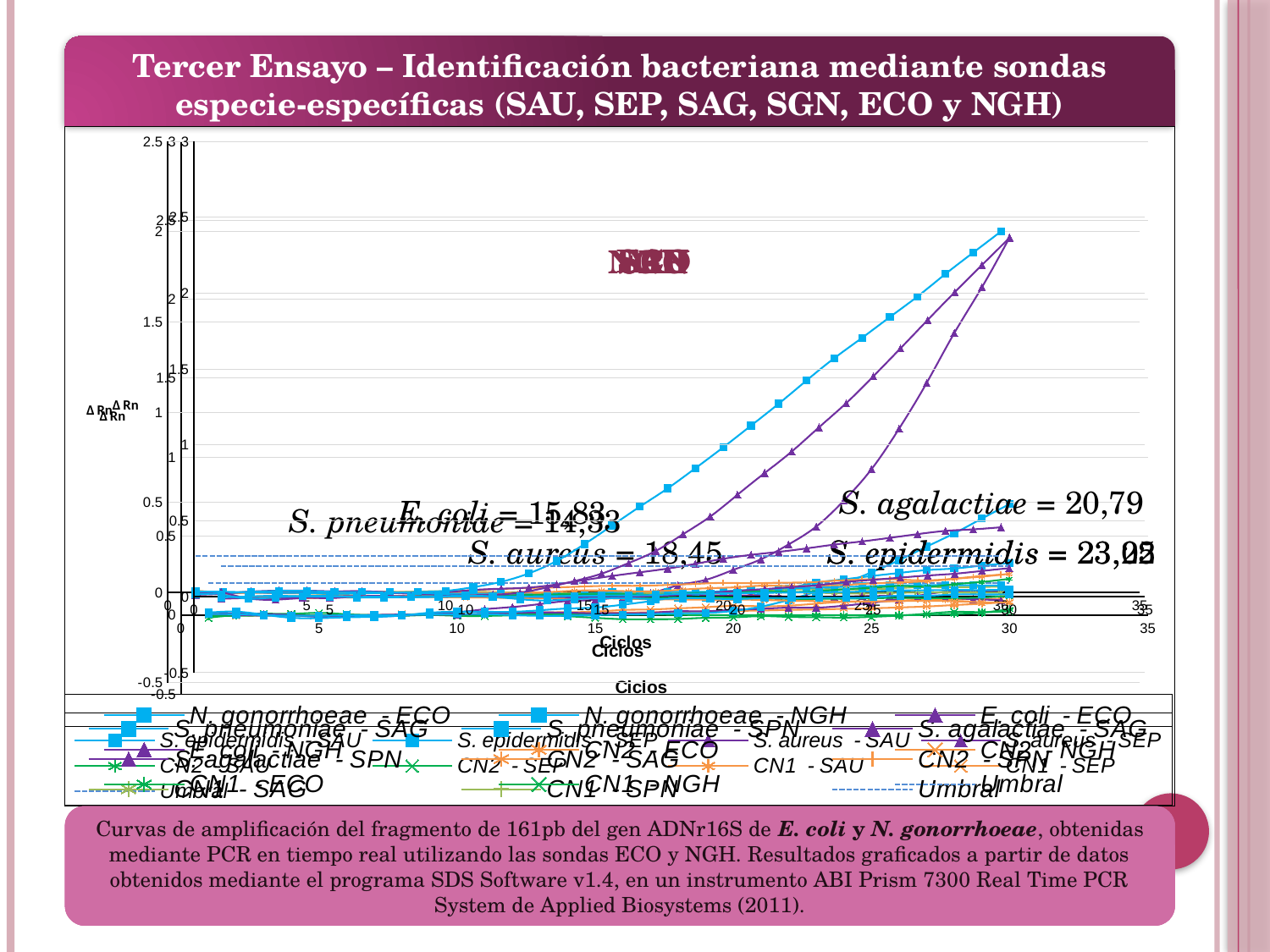

Tercer Ensayo – Identificación bacteriana mediante sondas especie-específicas (SAU, SEP, SAG, SGN, ECO y NGH)

### Chart

| Category | S. epidermidis  - SAU | S. epidermidis  - SEP | S. aureus  - SAU | S. aureus  - SEP | CN2  - SAU | CN2  - SEP | CN1  - SAU | CN1  - SEP | Umbral    |
|---|---|---|---|---|---|---|---|---|---|

### Chart

| Category | S. pneumoniae  - SAG | S. pneumoniae  - SPN | S. agalactiae  - SAG | S. agalactiae  - SPN | CN2  - SAG | CN2  - SPN | CN1  - SAG | CN1  - SPN | Umbral   |
|---|---|---|---|---|---|---|---|---|---|

### Chart

| Category | N. gonorrhoeae  - ECO | N. gonorrhoeae  - NGH | E. coli  - ECO | E. coli  - NGH | CN2  - ECO | CN2  - NGH | CN1  - ECO | CN1  - NGH | Umbral   |
|---|---|---|---|---|---|---|---|---|---|
ECO
SAU
NGH
SEP
SAG
SPN
S. agalactiae = 20,79
E. coli = 15,83
S. pneumoniae = 14,33
S. aureus = 18,45
S. epidermidis = 23,02
S. epidermidis = 23,25
Curvas de amplificación del fragmento de 161pb del gen ADNr16S de S. aureus y S. epidermidis, obtenidas mediante PCR en tiempo real utilizando las sondas SAU y SEP. Resultados graficados a partir de datos obtenidos mediante el programa SDS Software v1.4, en un instrumento ABI Prism 7300 Real Time PCR System de Applied Biosystems (2011).
Curvas de amplificación del fragmento de 161pb del gen ADNr16S de S. agalactiae y S. pneumoniae, obtenidas mediante PCR en tiempo real utilizando las sondas SAG y SPN. Resultados graficados a partir de datos obtenidos mediante el programa SDS Software v1.4, en un instrumento ABI Prism 7300 Real Time PCR System de Applied Biosystems (2011).
Curvas de amplificación del fragmento de 161pb del gen ADNr16S de E. coli y N. gonorrhoeae, obtenidas mediante PCR en tiempo real utilizando las sondas ECO y NGH. Resultados graficados a partir de datos obtenidos mediante el programa SDS Software v1.4, en un instrumento ABI Prism 7300 Real Time PCR System de Applied Biosystems (2011).